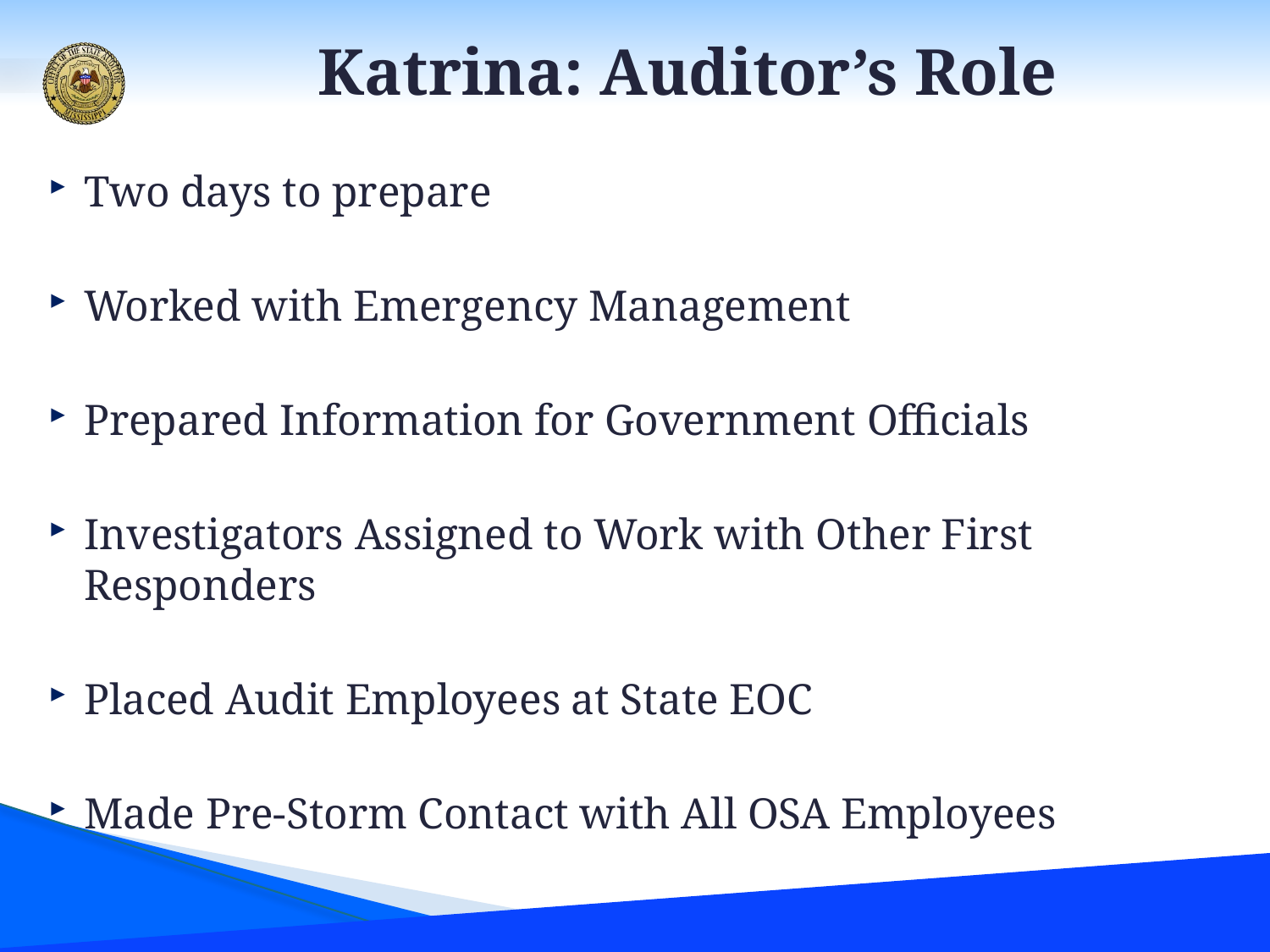

# Katrina: Auditor’s Role
Two days to prepare

Worked with Emergency Management

Prepared Information for Government Officials

Investigators Assigned to Work with Other First Responders

Placed Audit Employees at State EOC

Made Pre-Storm Contact with All OSA Employees